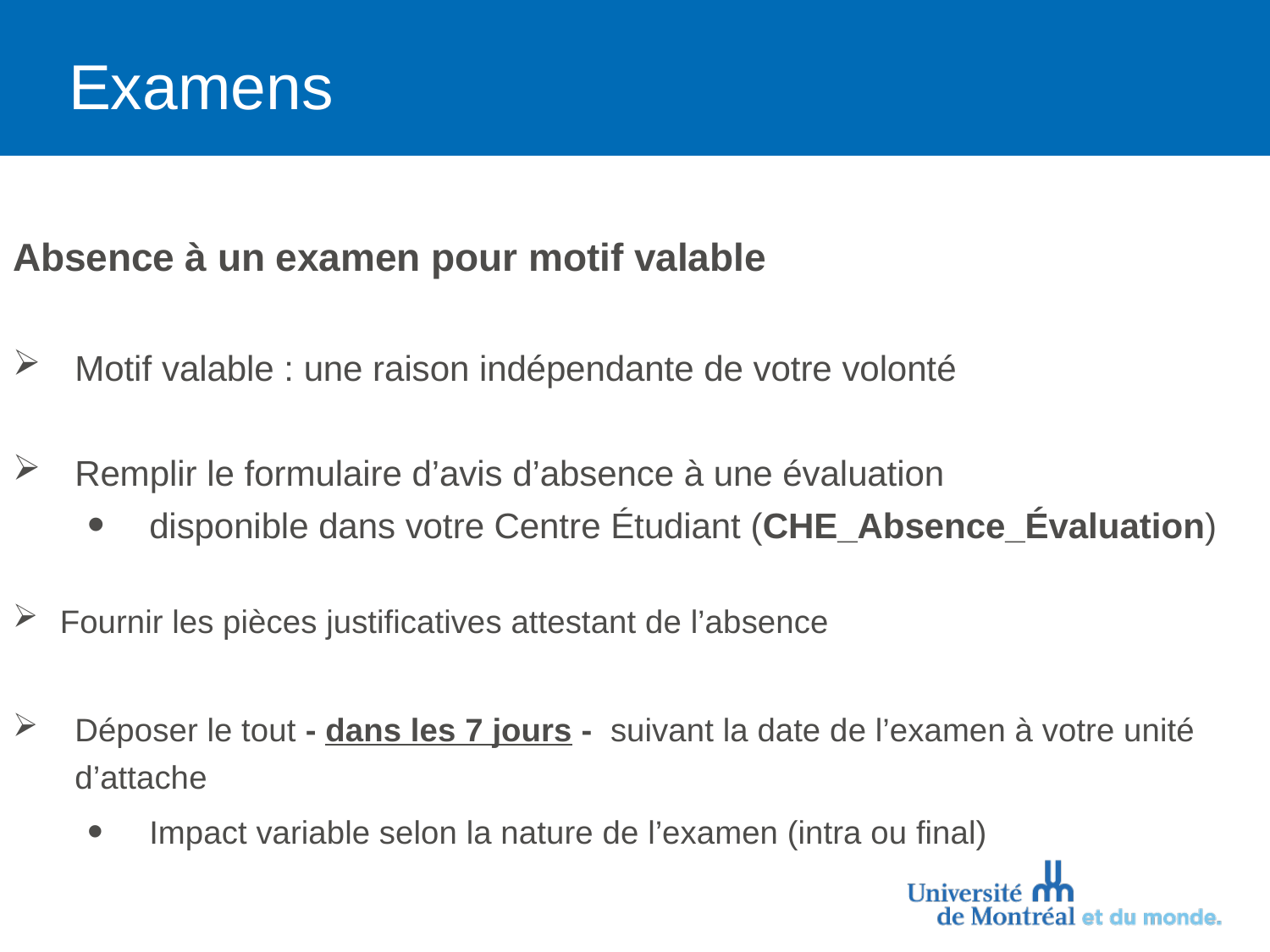

# Examens
Absence à un examen pour motif valable

Motif valable : une raison indépendante de votre volonté

Remplir le formulaire d’avis d’absence à une évaluation
disponible dans votre Centre Étudiant (CHE_Absence_Évaluation)

Fournir les pièces justificatives attestant de l’absence

Déposer le tout - dans les 7 jours -  suivant la date de l’examen à votre unité d’attache
Impact variable selon la nature de l’examen (intra ou final)